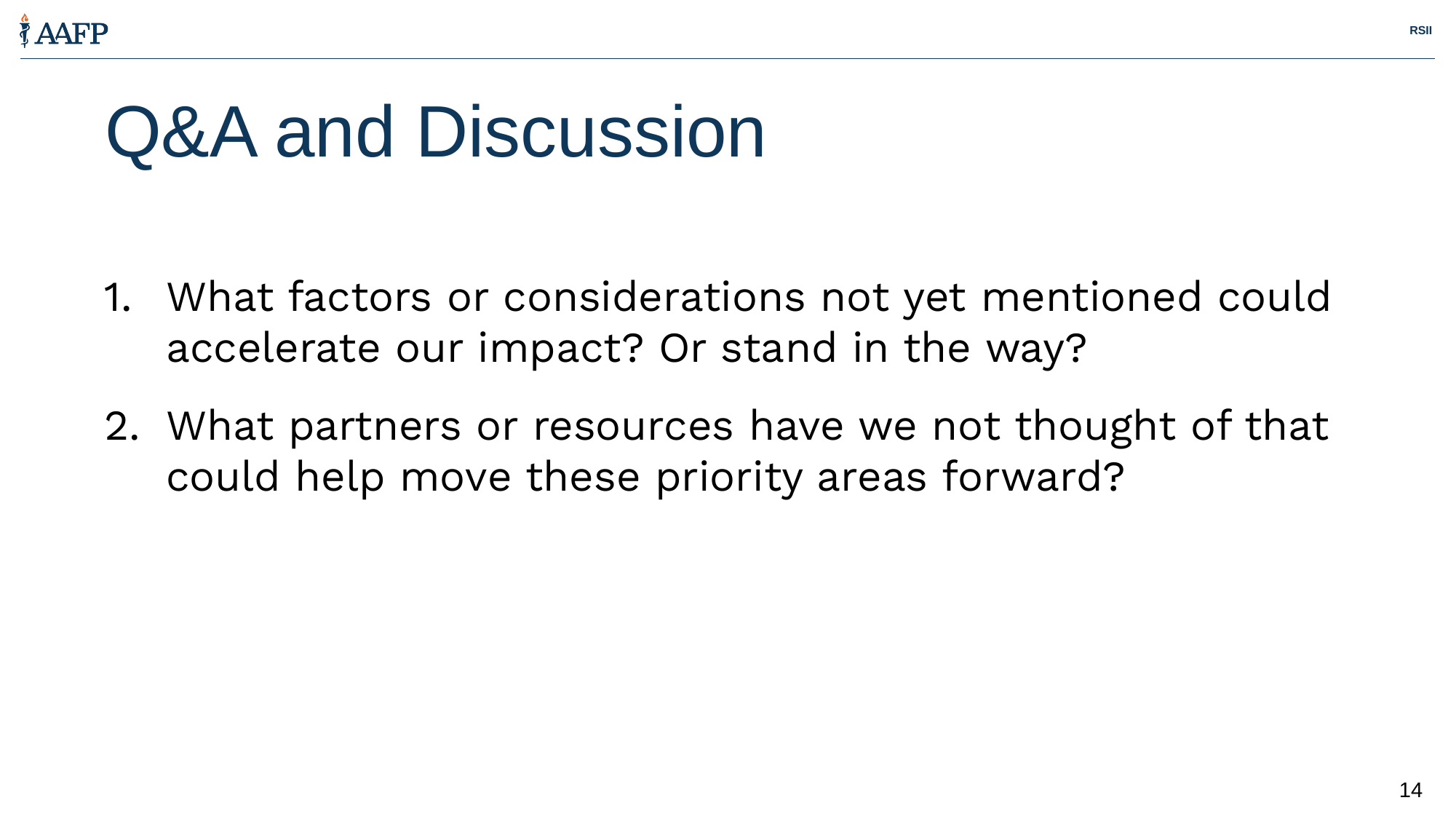

Q&A and Discussion

What factors or considerations not yet mentioned could accelerate our impact? Or stand in the way?
What partners or resources have we not thought of that could help move these priority areas forward?

14